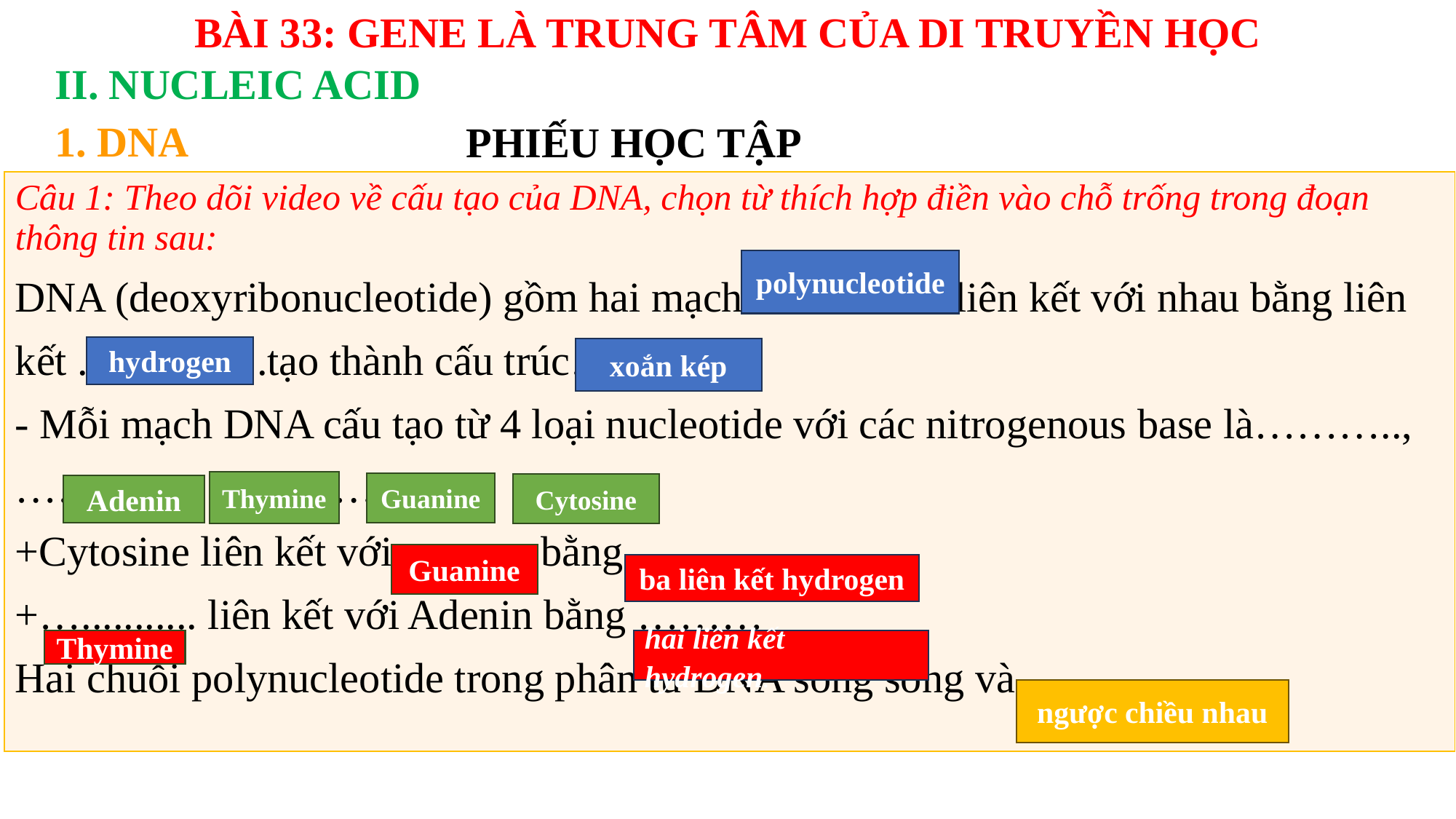

BÀI 33: GENE LÀ TRUNG TÂM CỦA DI TRUYỀN HỌC

II. NUCLEIC ACID

1. DNA
PHIẾU HỌC TẬP
| Câu 1: Theo dõi video về cấu tạo của DNA, chọn từ thích hợp điền vào chỗ trống trong đoạn thông tin sau: DNA (deoxyribonucleotide) gồm hai mạch……….. … liên kết với nhau bằng liên kết ............ ….tạo thành cấu trúc……… - Mỗi mạch DNA cấu tạo từ 4 loại nucleotide với các nitrogenous base là………..,………, ……….., ………. +Cytosine liên kết với………. bằng……… +…........... liên kết với Adenin bằng ……… Hai chuỗi polynucleotide trong phân tử DNA song song và………………. |
| --- |
polynucleotide
hydrogen
xoắn kép
Thymine
Guanine
Cytosine
Adenin
Guanine
ba liên kết hydrogen
Thymine
hai liên kết hydrogen.
ngược chiều nhau